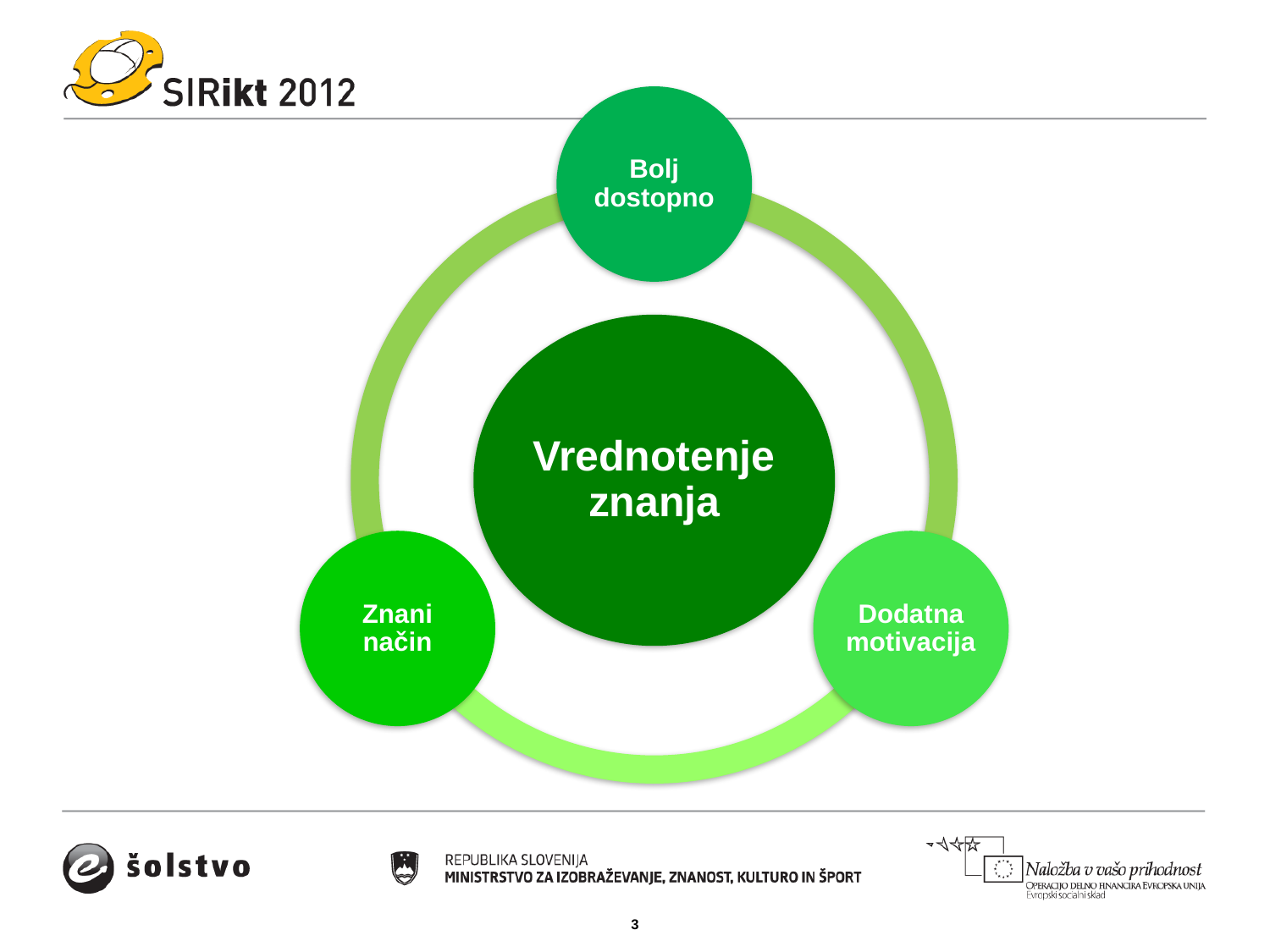

Vrednotenje znanja
Bolj dostopno
Dodatna motivacija
Znani način

3